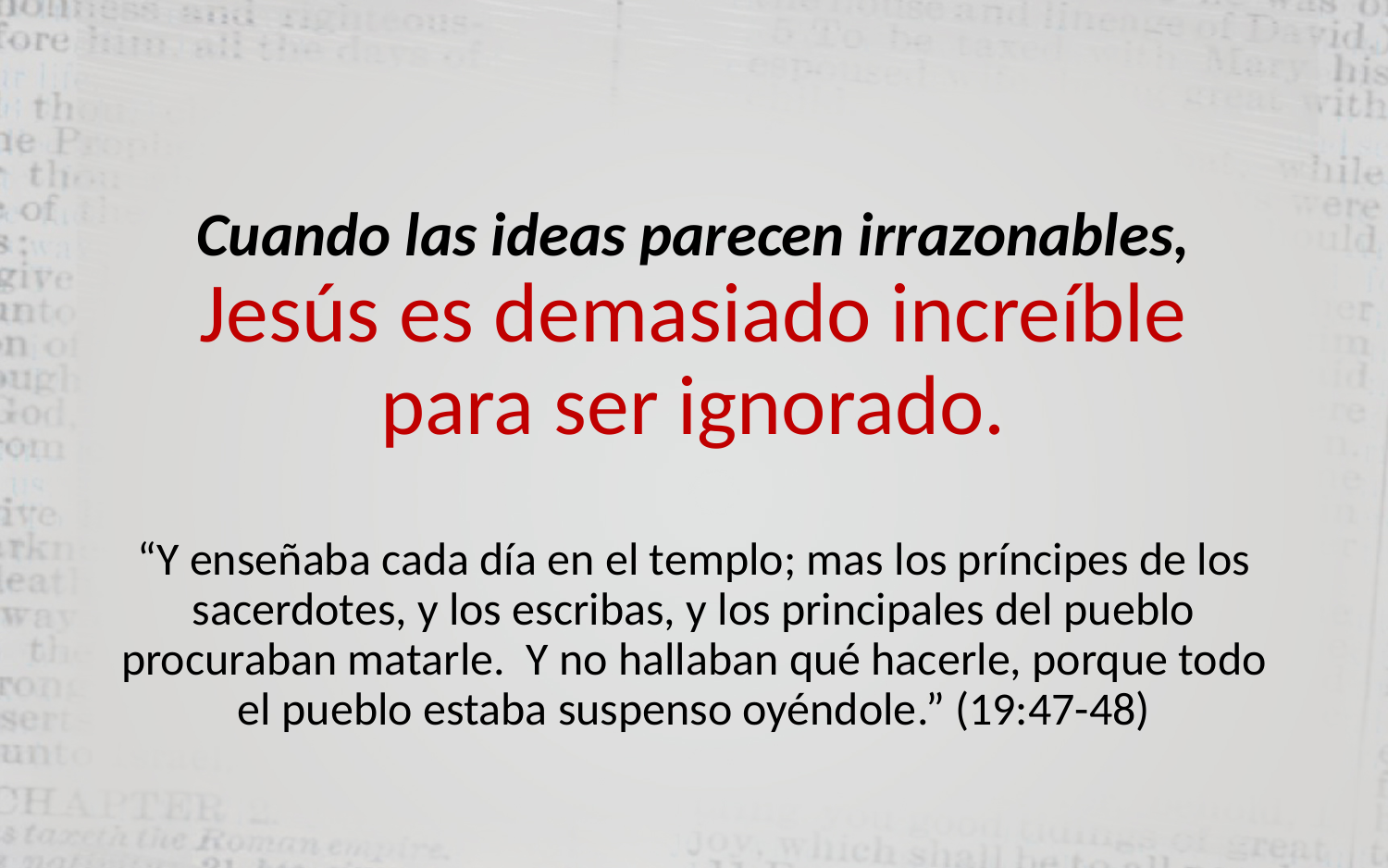

# Cuando las ideas parecen irrazonables, Jesús es demasiado increíble para ser ignorado.
“Y enseñaba cada día en el templo; mas los príncipes de los sacerdotes, y los escribas, y los principales del pueblo procuraban matarle.  Y no hallaban qué hacerle, porque todo el pueblo estaba suspenso oyéndole.” (19:47-48)